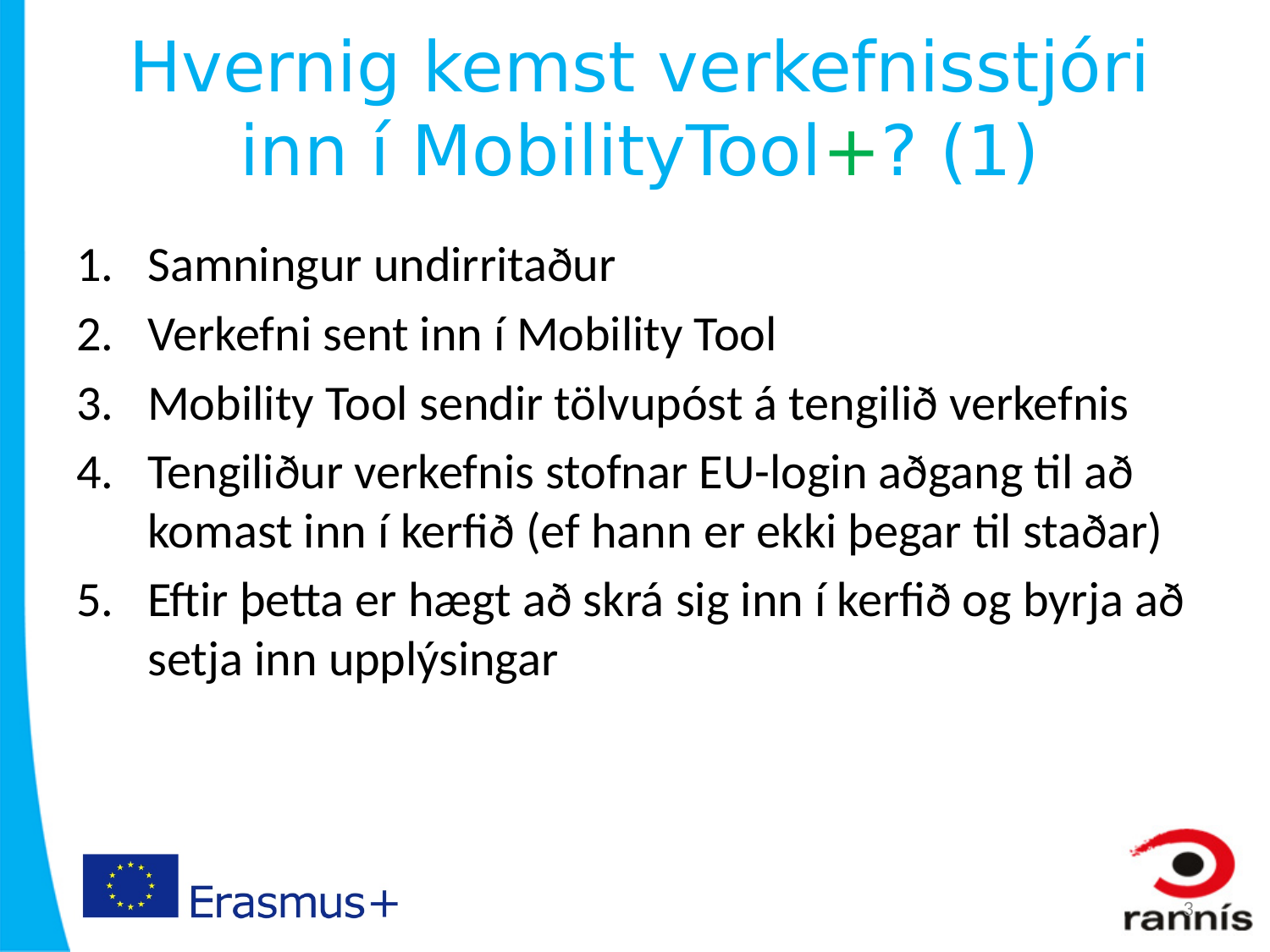

# Hvernig kemst verkefnisstjóri inn í MobilityTool+? (1)
Samningur undirritaður
Verkefni sent inn í Mobility Tool
Mobility Tool sendir tölvupóst á tengilið verkefnis
Tengiliður verkefnis stofnar EU-login aðgang til að komast inn í kerfið (ef hann er ekki þegar til staðar)
Eftir þetta er hægt að skrá sig inn í kerfið og byrja að setja inn upplýsingar

3